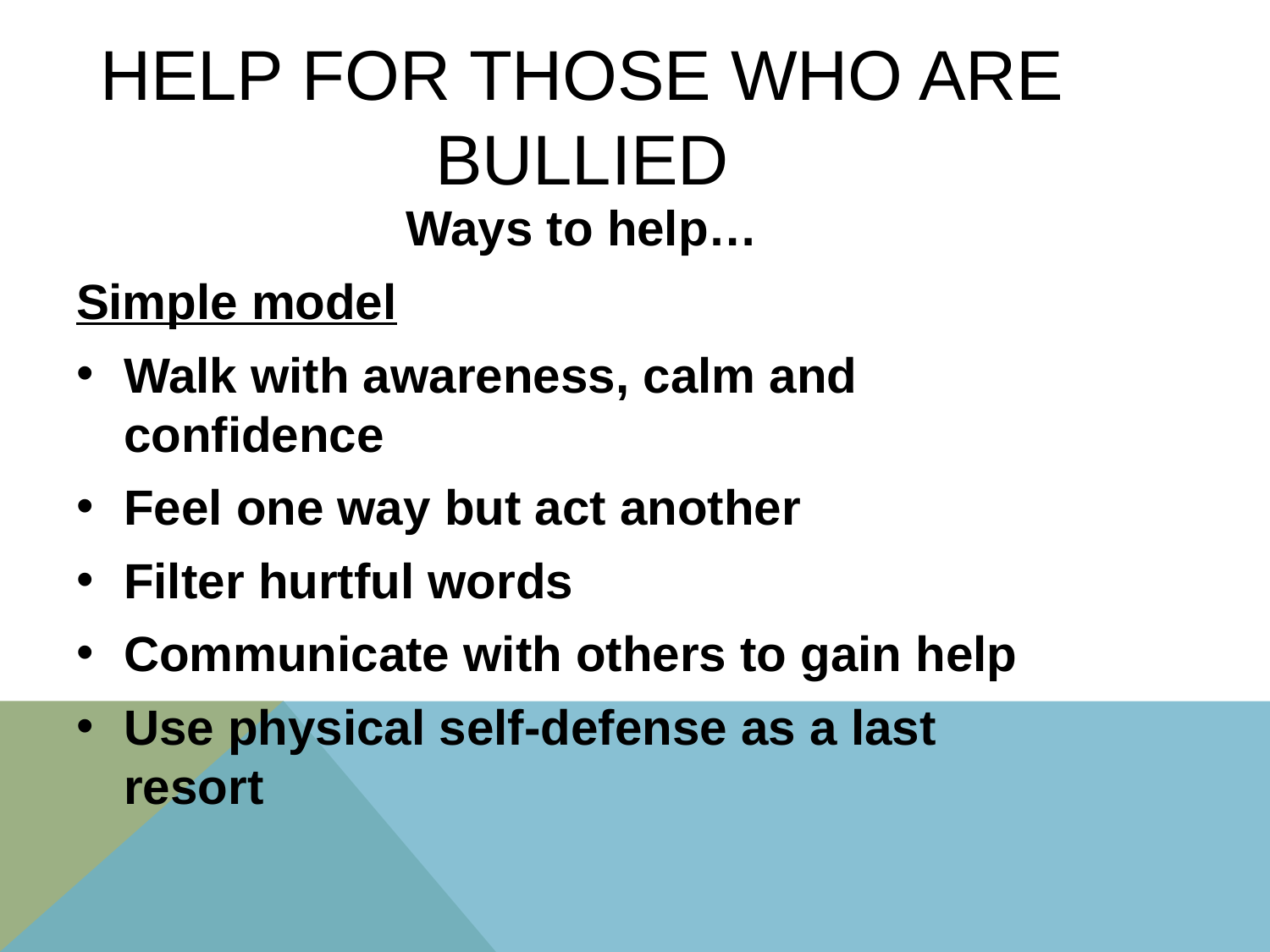

# Help for those who are bullied
Ways to help…
Simple model
Walk with awareness, calm and confidence
Feel one way but act another
Filter hurtful words
Communicate with others to gain help
Use physical self-defense as a last resort